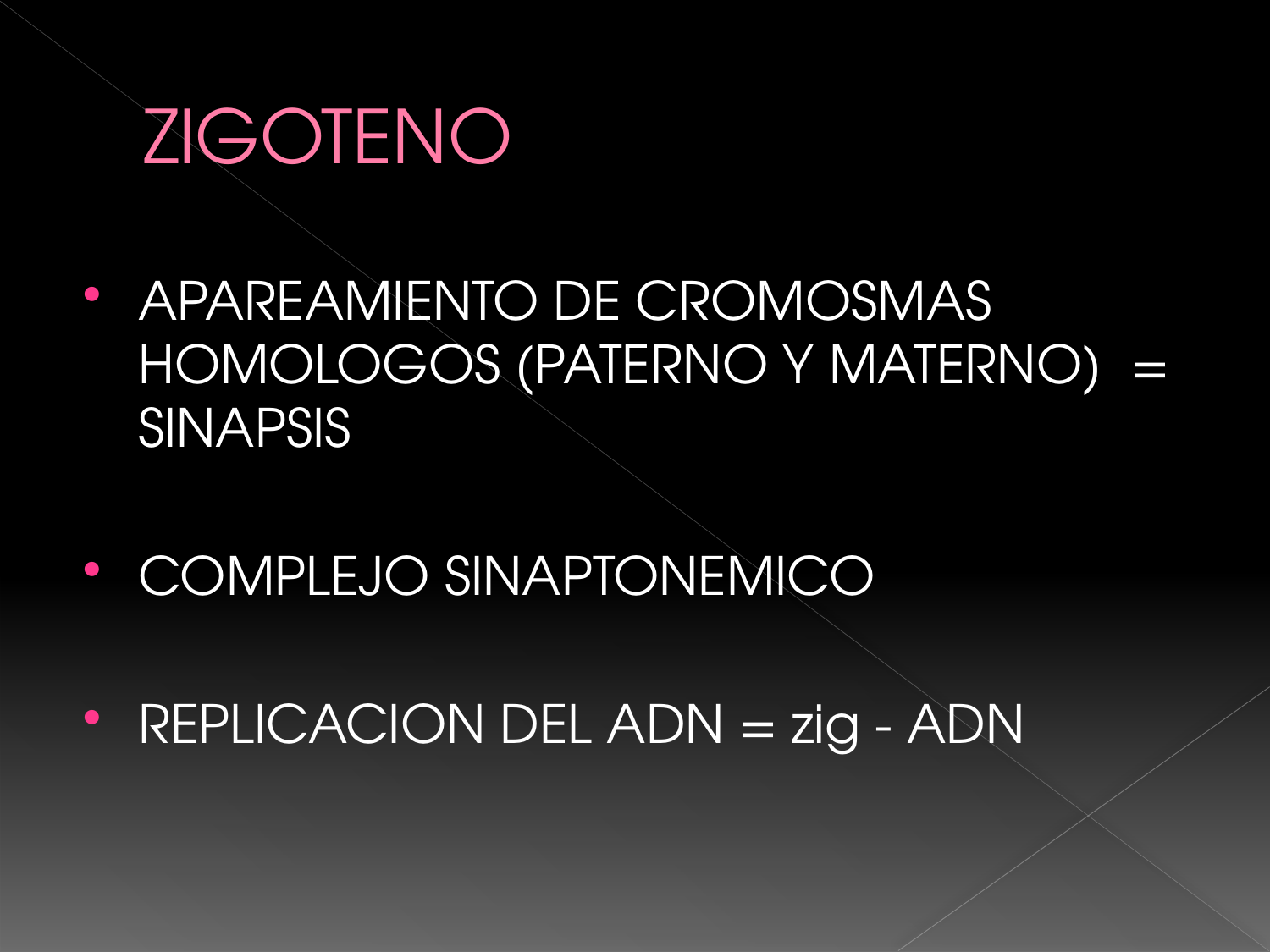

# ZIGOTENO
APAREAMIENTO DE CROMOSMAS HOMOLOGOS (PATERNO Y MATERNO)  = SINAPSIS

COMPLEJO SINAPTONEMICO

REPLICACION DEL ADN = zig - ADN